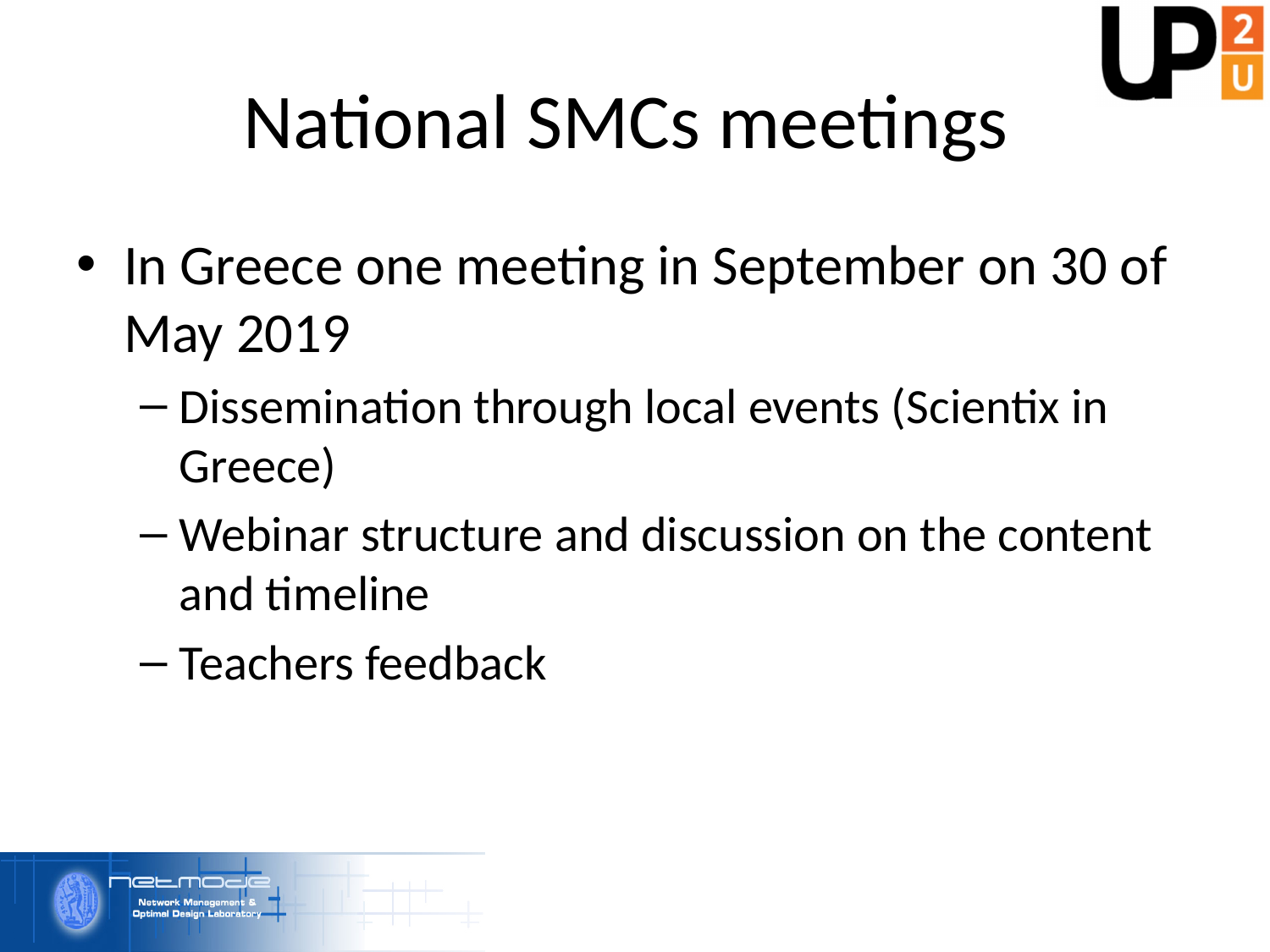

# National SMCs meetings
In Greece one meeting in September on 30 of May 2019
Dissemination through local events (Scientix in Greece)
Webinar structure and discussion on the content and timeline
Teachers feedback